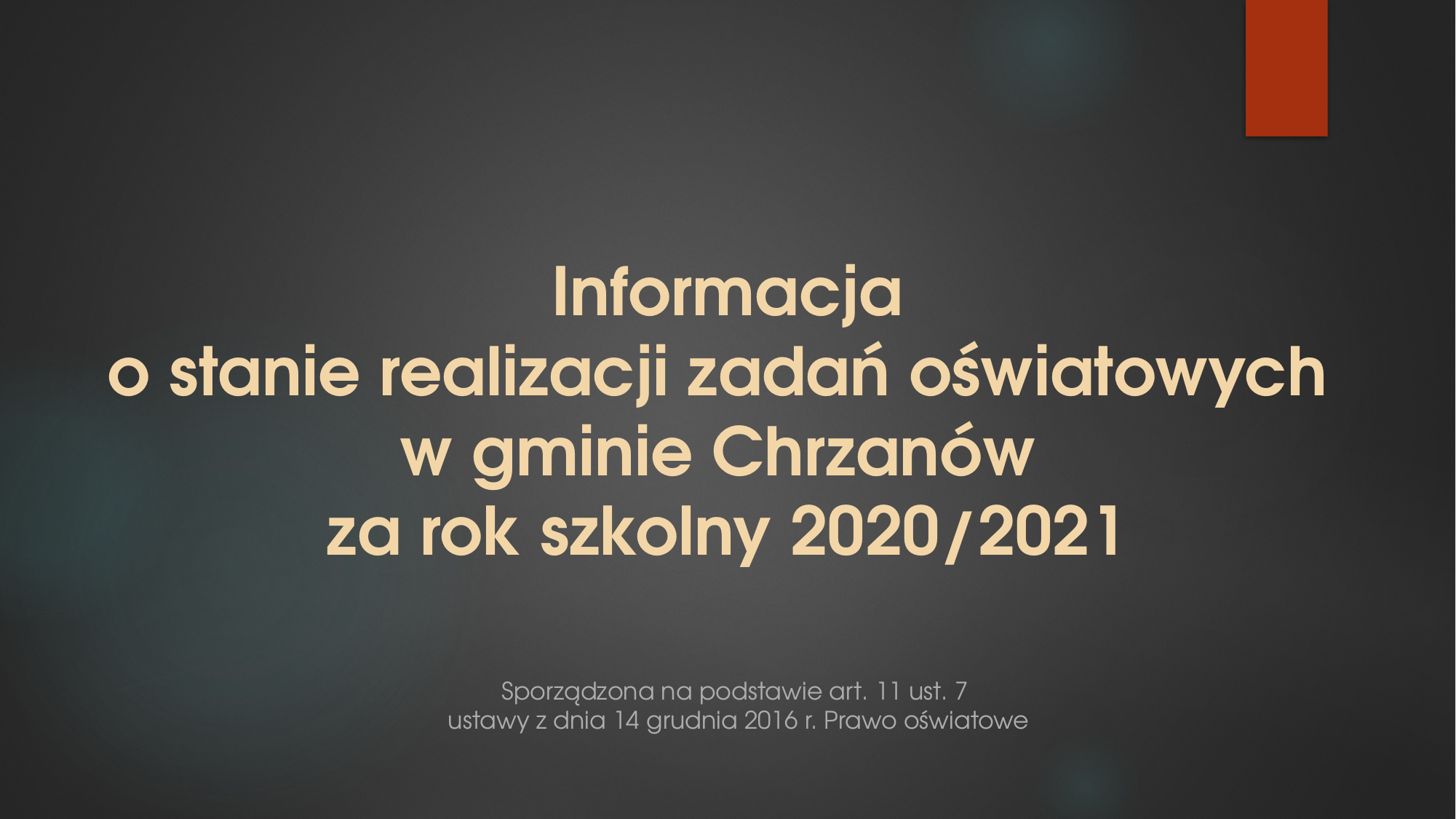

# Informacja o stanie realizacji zadań oświatowych w gminie Chrzanów za rok szkolny 2020/2021
Sporządzona na podstawie art. 11 ust. 7
ustawy z dnia 14 grudnia 2016 r. Prawo oświatowe